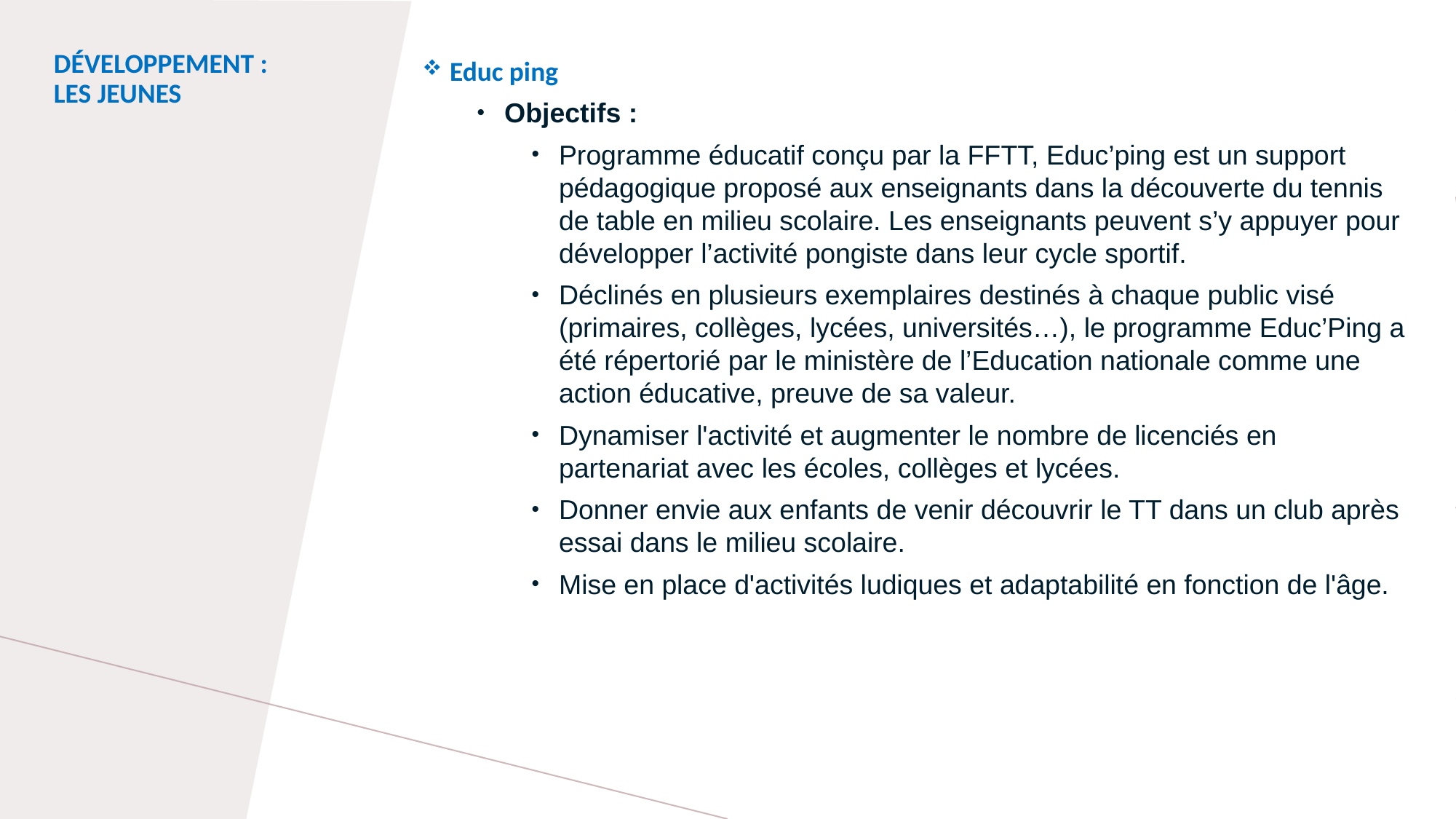

Développement : Les jeunes

Educ ping
Objectifs :
Programme éducatif conçu par la FFTT, Educ’ping est un support pédagogique proposé aux enseignants dans la découverte du tennis de table en milieu scolaire. Les enseignants peuvent s’y appuyer pour développer l’activité pongiste dans leur cycle sportif.
Déclinés en plusieurs exemplaires destinés à chaque public visé (primaires, collèges, lycées, universités…), le programme Educ’Ping a été répertorié par le ministère de l’Education nationale comme une action éducative, preuve de sa valeur.
Dynamiser l'activité et augmenter le nombre de licenciés en partenariat avec les écoles, collèges et lycées.
Donner envie aux enfants de venir découvrir le TT dans un club après essai dans le milieu scolaire.
Mise en place d'activités ludiques et adaptabilité en fonction de l'âge.